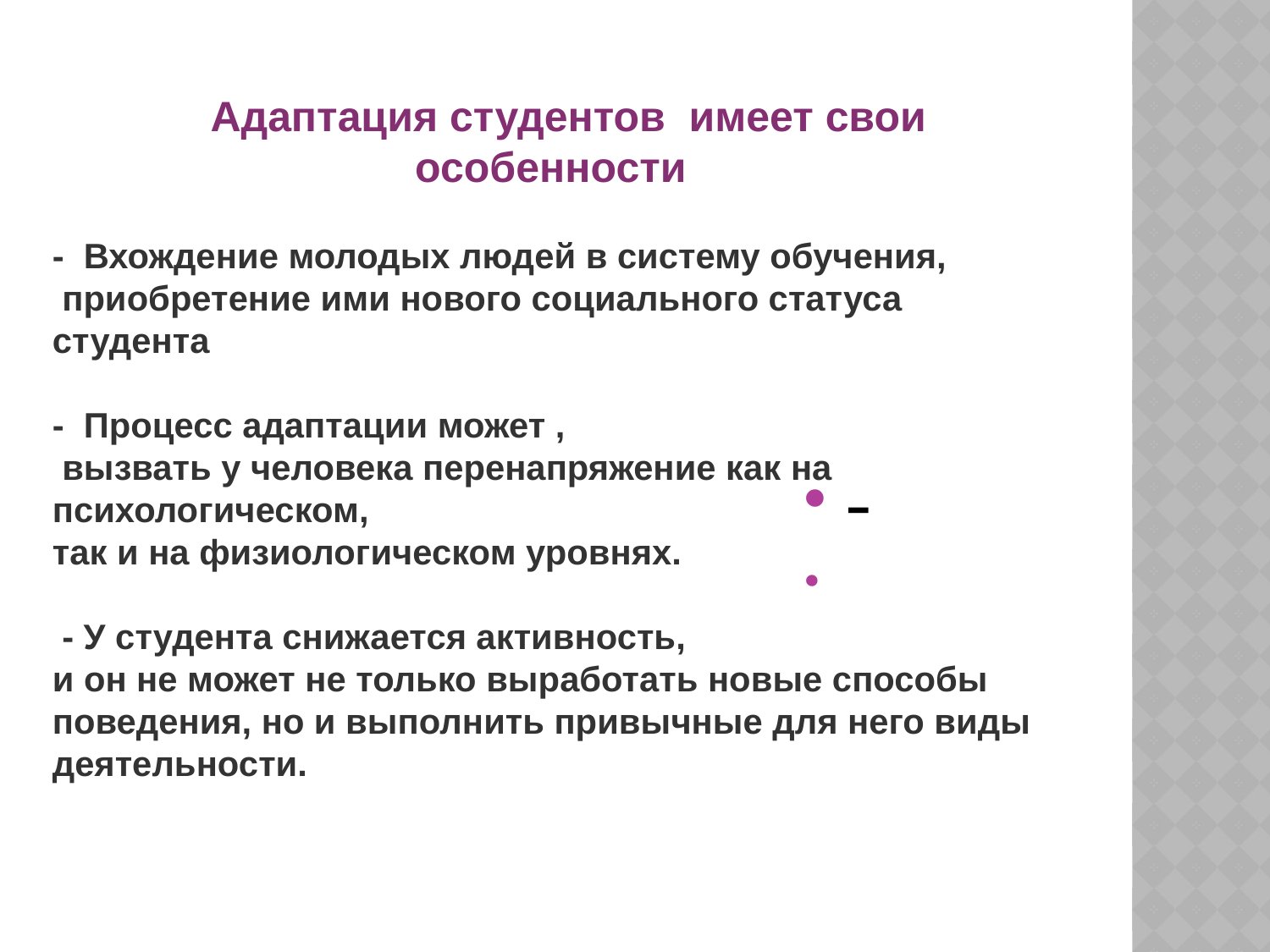

Адаптация студентов  имеет свои особенности

-  Вхождение молодых людей в систему обучения,
 приобретение ими нового социального статуса студента

-  Процесс адаптации может ,
 вызвать у человека перенапряжение как на психологическом,
так и на физиологическом уровнях.

 - У студента снижается активность,
и он не может не только выработать новые способы поведения, но и выполнить привычные для него виды деятельности.

-